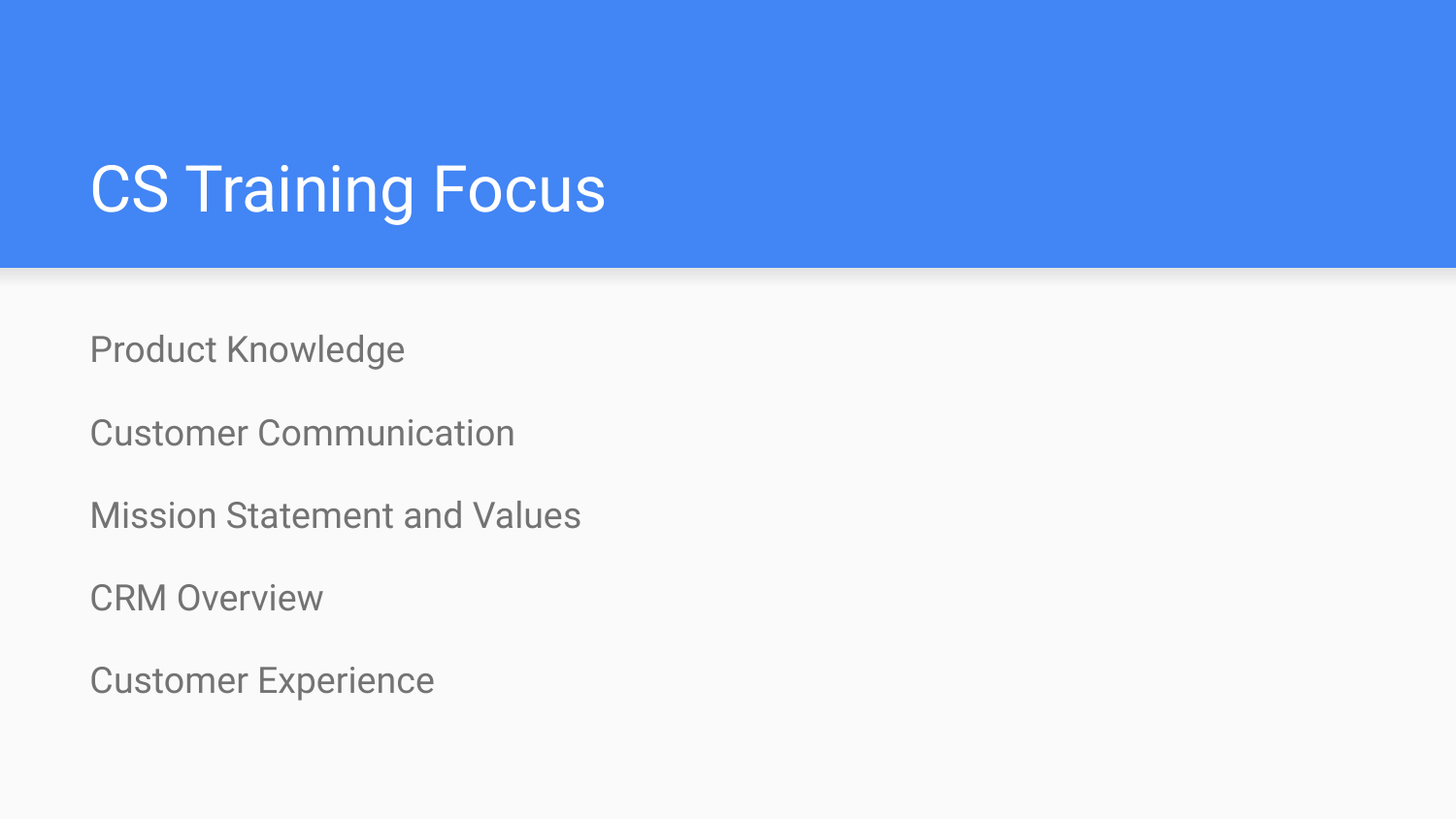

# CS Training Focus
Product Knowledge
Customer Communication
Mission Statement and Values
CRM Overview
Customer Experience